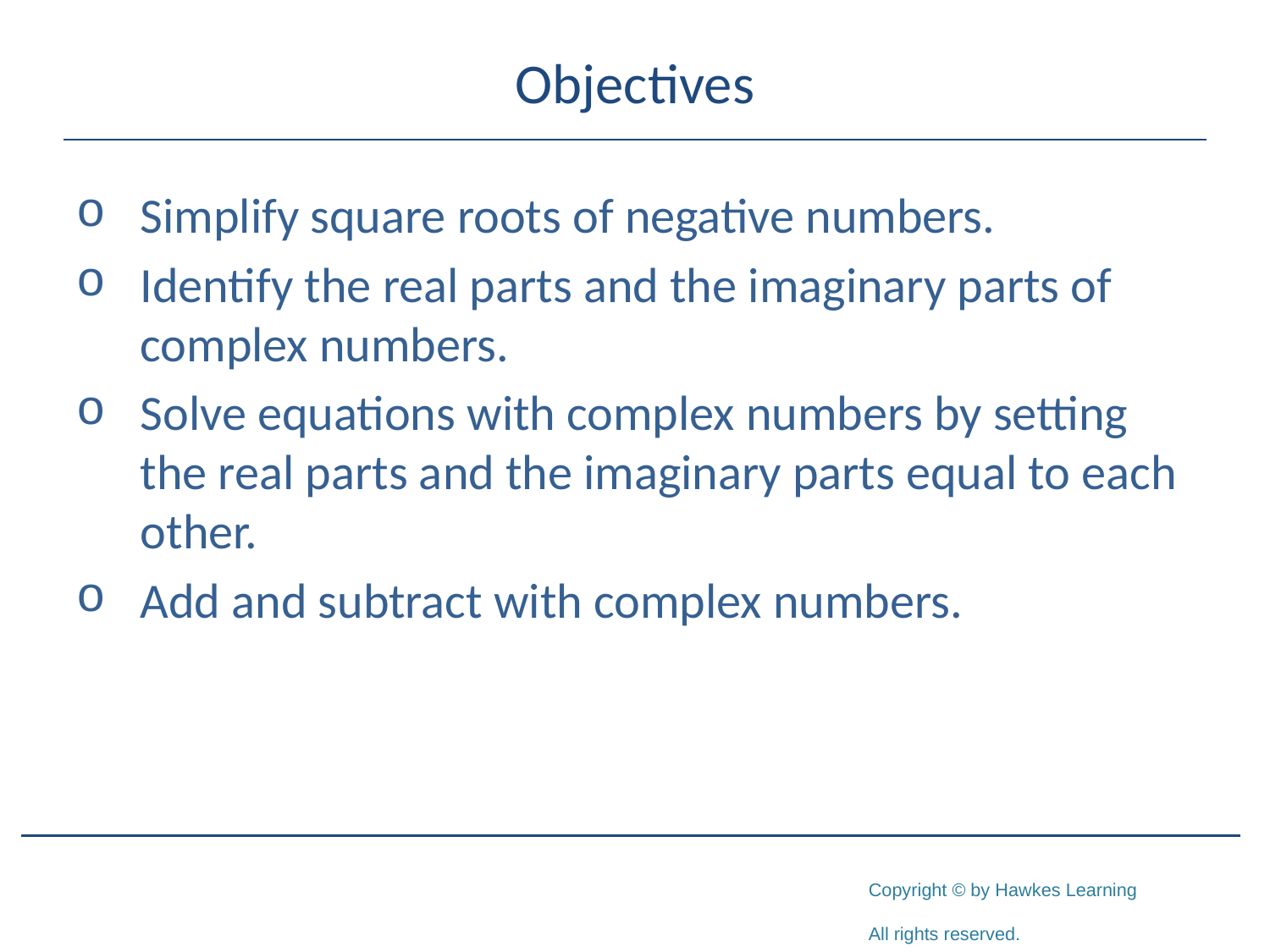

# Objectives
Simplify square roots of negative numbers.
Identify the real parts and the imaginary parts of complex numbers.
Solve equations with complex numbers by setting the real parts and the imaginary parts equal to each other.
Add and subtract with complex numbers.